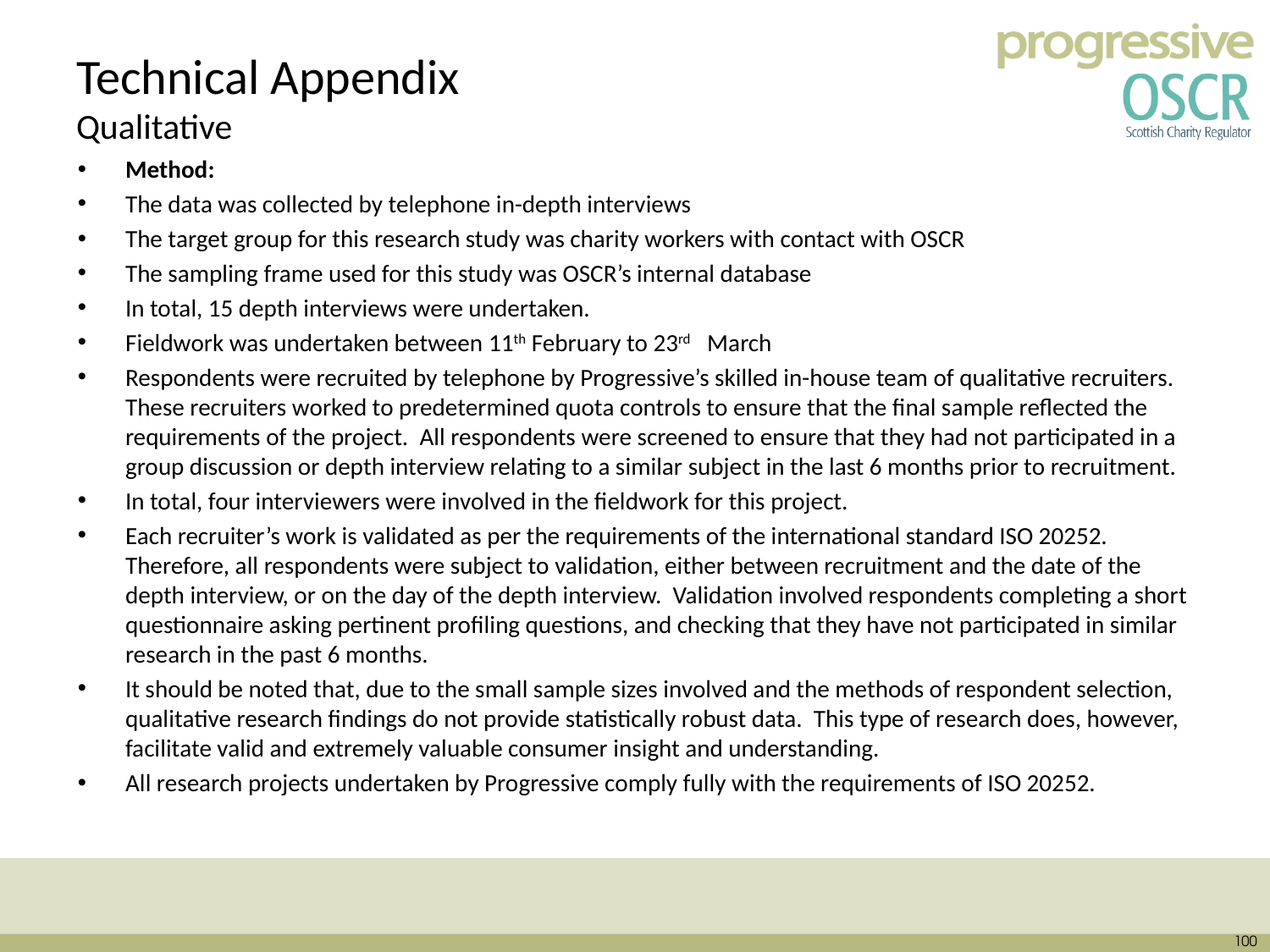

# Technical Appendix Qualitative
Method:
The data was collected by telephone in-depth interviews
The target group for this research study was charity workers with contact with OSCR
The sampling frame used for this study was OSCR’s internal database
In total, 15 depth interviews were undertaken.
Fieldwork was undertaken between 11th February to 23rd   March
Respondents were recruited by telephone by Progressive’s skilled in-house team of qualitative recruiters.  These recruiters worked to predetermined quota controls to ensure that the final sample reflected the requirements of the project.  All respondents were screened to ensure that they had not participated in a group discussion or depth interview relating to a similar subject in the last 6 months prior to recruitment.
In total, four interviewers were involved in the fieldwork for this project.
Each recruiter’s work is validated as per the requirements of the international standard ISO 20252.  Therefore, all respondents were subject to validation, either between recruitment and the date of the depth interview, or on the day of the depth interview.  Validation involved respondents completing a short questionnaire asking pertinent profiling questions, and checking that they have not participated in similar research in the past 6 months.
It should be noted that, due to the small sample sizes involved and the methods of respondent selection, qualitative research findings do not provide statistically robust data.  This type of research does, however, facilitate valid and extremely valuable consumer insight and understanding.
All research projects undertaken by Progressive comply fully with the requirements of ISO 20252.

100